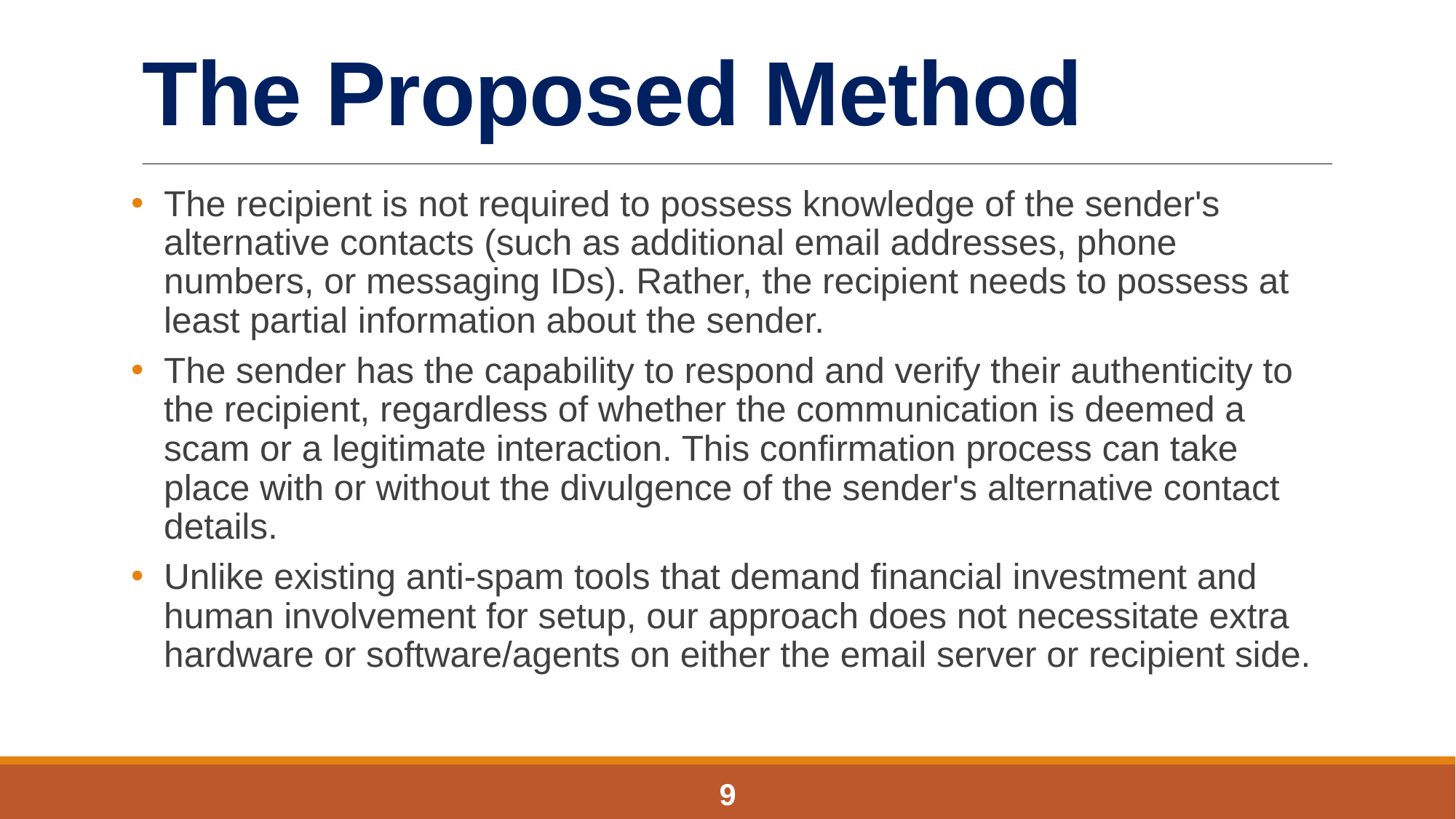

# The Proposed Method
The recipient is not required to possess knowledge of the sender's alternative contacts (such as additional email addresses, phone numbers, or messaging IDs). Rather, the recipient needs to possess at least partial information about the sender.
The sender has the capability to respond and verify their authenticity to the recipient, regardless of whether the communication is deemed a scam or a legitimate interaction. This confirmation process can take place with or without the divulgence of the sender's alternative contact details.
Unlike existing anti-spam tools that demand financial investment and human involvement for setup, our approach does not necessitate extra hardware or software/agents on either the email server or recipient side.
9